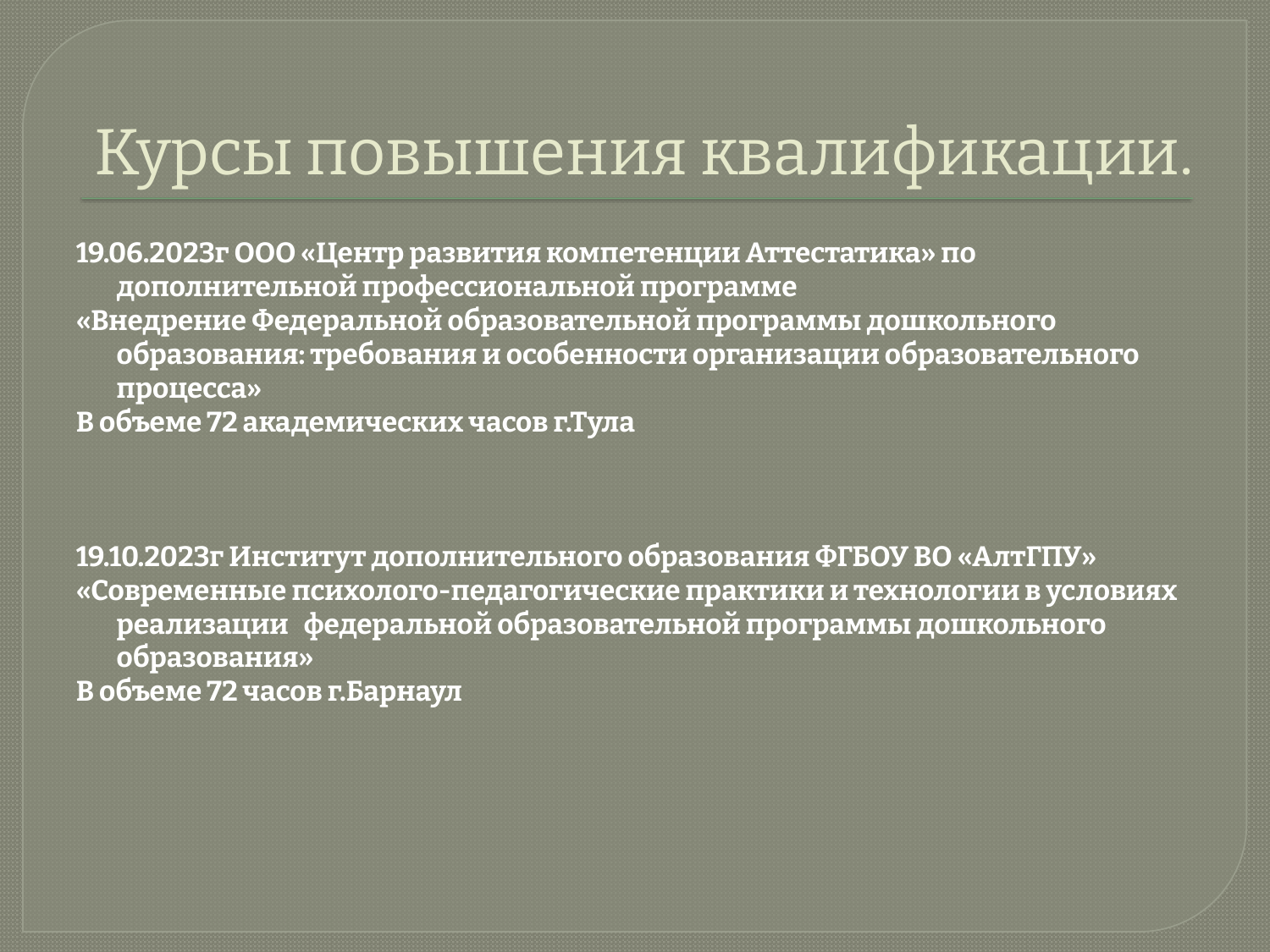

# Курсы повышения квалификации.
19.06.2023г ООО «Центр развития компетенции Аттестатика» по дополнительной профессиональной программе
«Внедрение Федеральной образовательной программы дошкольного образования: требования и особенности организации образовательного процесса»
В объеме 72 академических часов г.Тула

19.10.2023г Институт дополнительного образования ФГБОУ ВО «АлтГПУ»
«Современные психолого-педагогические практики и технологии в условиях реализации   федеральной образовательной программы дошкольного образования»
В объеме 72 часов г.Барнаул